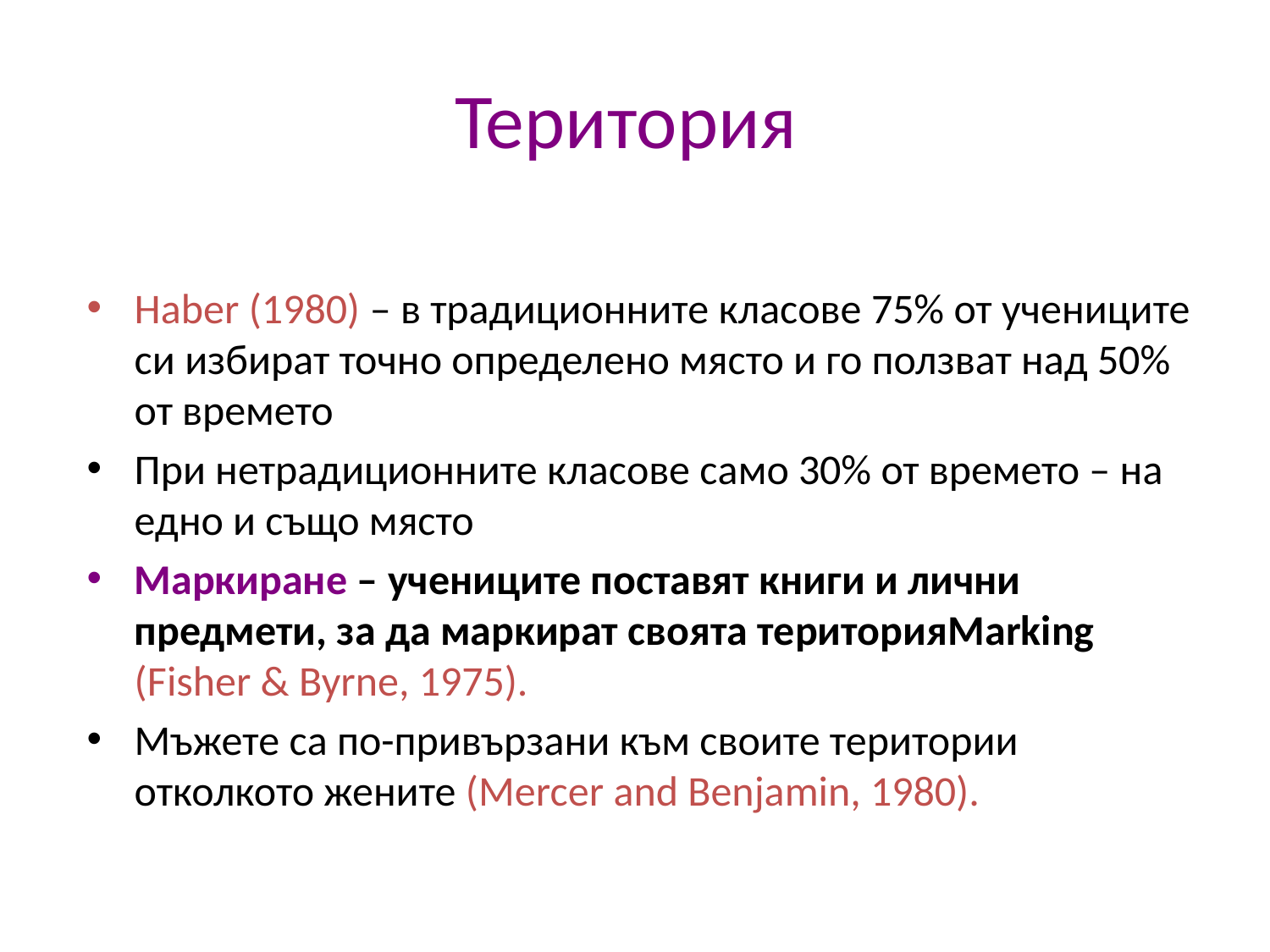

# Територия
Haber (1980) – в традиционните класове 75% от учениците си избират точно определено място и го ползват над 50% от времето
При нетрадиционните класове само 30% от времето – на едно и също място
Маркиране – учениците поставят книги и лични предмети, за да маркират своята територияMarking (Fisher & Byrne, 1975).
Мъжете са по-привързани към своите територии отколкото жените (Mercer and Benjamin, 1980).